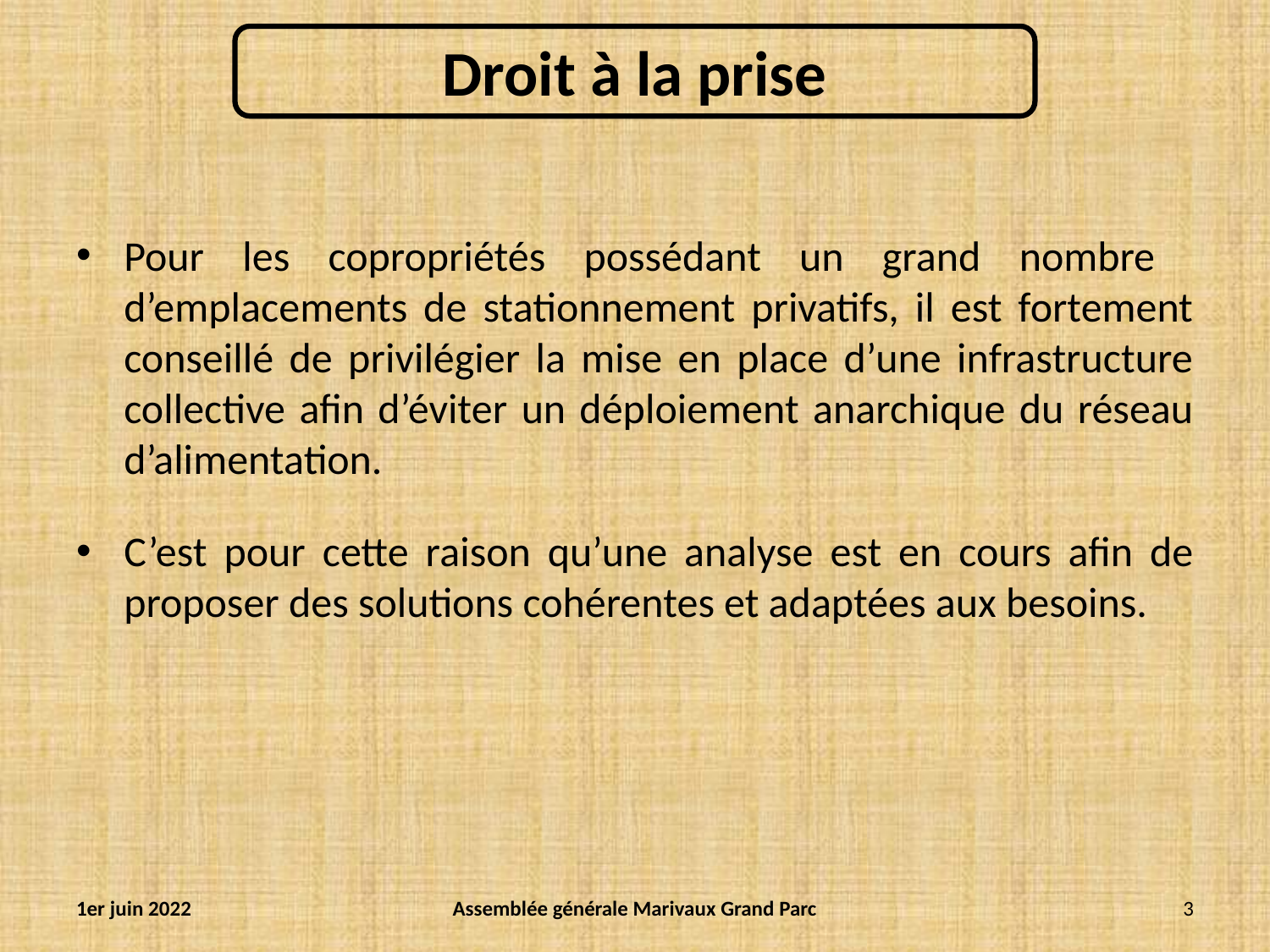

Pour les copropriétés possédant un grand nombre  d’emplacements de stationnement privatifs, il est fortement conseillé de privilégier la mise en place d’une infrastructure collective afin d’éviter un déploiement anarchique du réseau d’alimentation.
C’est pour cette raison qu’une analyse est en cours afin de proposer des solutions cohérentes et adaptées aux besoins.

1er juin 2022
Assemblée générale Marivaux Grand Parc
3